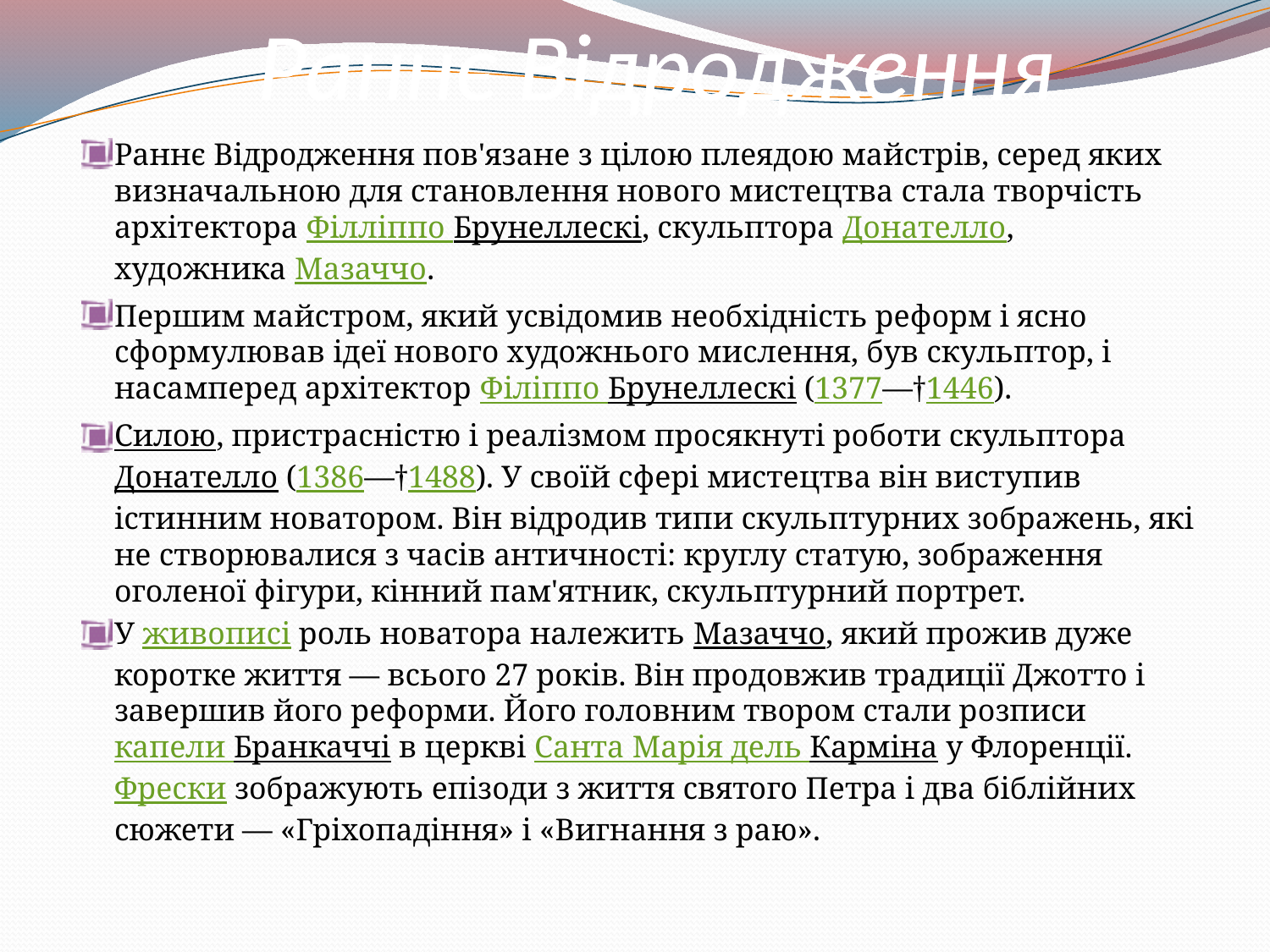

# Раннє Відродження
Раннє Відродження пов'язане з цілою плеядою майстрів, серед яких визначальною для становлення нового мистецтва стала творчість архітектора Філліппо Брунеллескі, скульптора Донателло, художника Мазаччо.
Першим майстром, який усвідомив необхідність реформ і ясно сформулював ідеї нового художнього мислення, був скульптор, і насамперед архітектор Філіппо Брунеллескі (1377—†1446).
Силою, пристрасністю і реалізмом просякнуті роботи скульптора Донателло (1386—†1488). У своїй сфері мистецтва він виступив істинним новатором. Він відродив типи скульптурних зображень, які не створювалися з часів античності: круглу статую, зображення оголеної фігури, кінний пам'ятник, скульптурний портрет.
У живописі роль новатора належить Мазаччо, який прожив дуже коротке життя — всього 27 років. Він продовжив традиції Джотто і завершив його реформи. Його головним твором стали розписи капели Бранкаччі в церкві Санта Марія дель Карміна у Флоренції. Фрески зображують епізоди з життя святого Петра і два біблійних сюжети — «Гріхопадіння» і «Вигнання з раю».